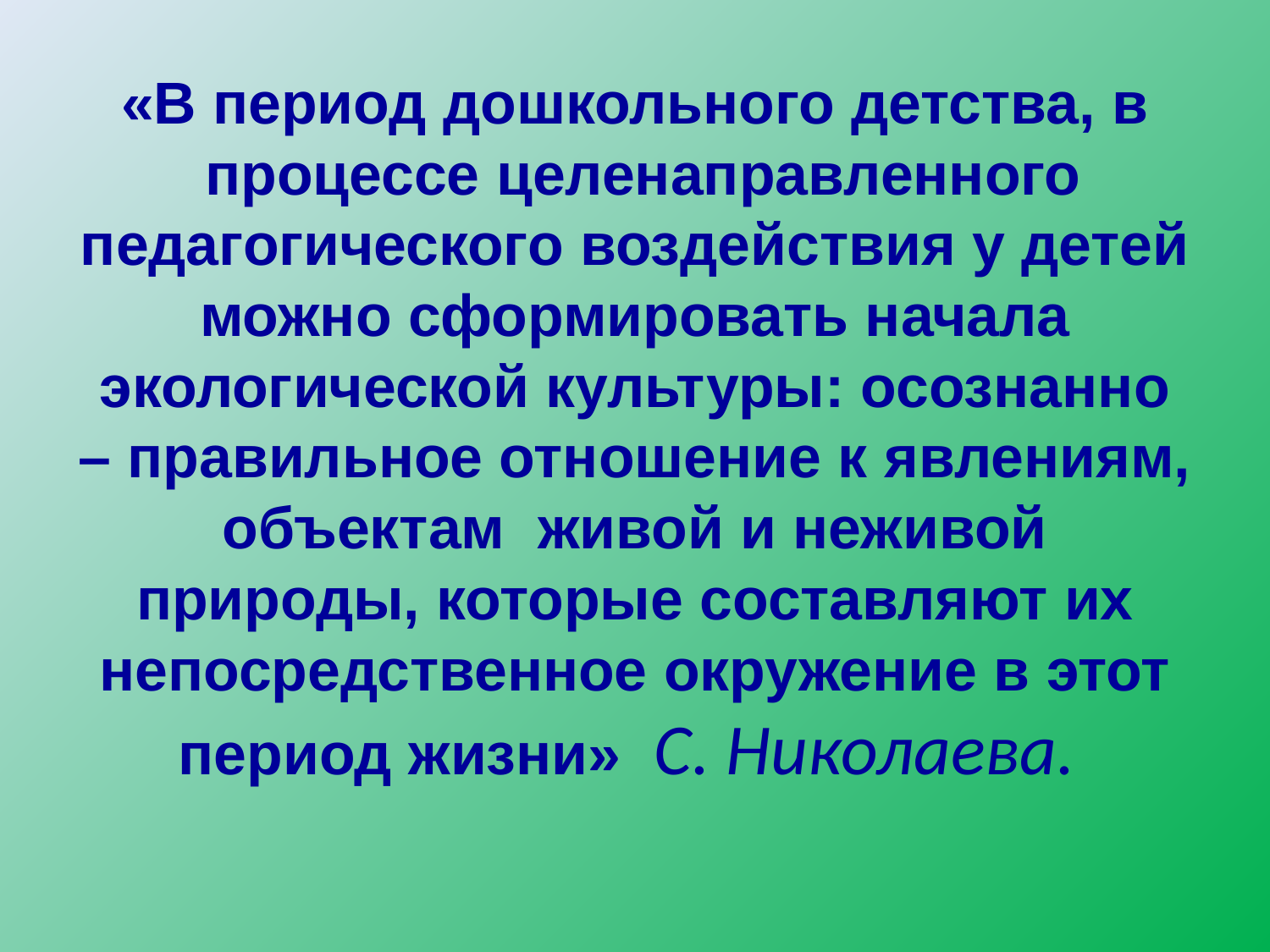

# «В период дошкольного детства, в  процессе целенаправленного педагогического воздействия у детей можно сформировать начала экологической культуры: осознанно – правильное отношение к явлениям, объектам  живой и неживой природы, которые составляют их непосредственное окружение в этот период жизни»  С. Николаева.